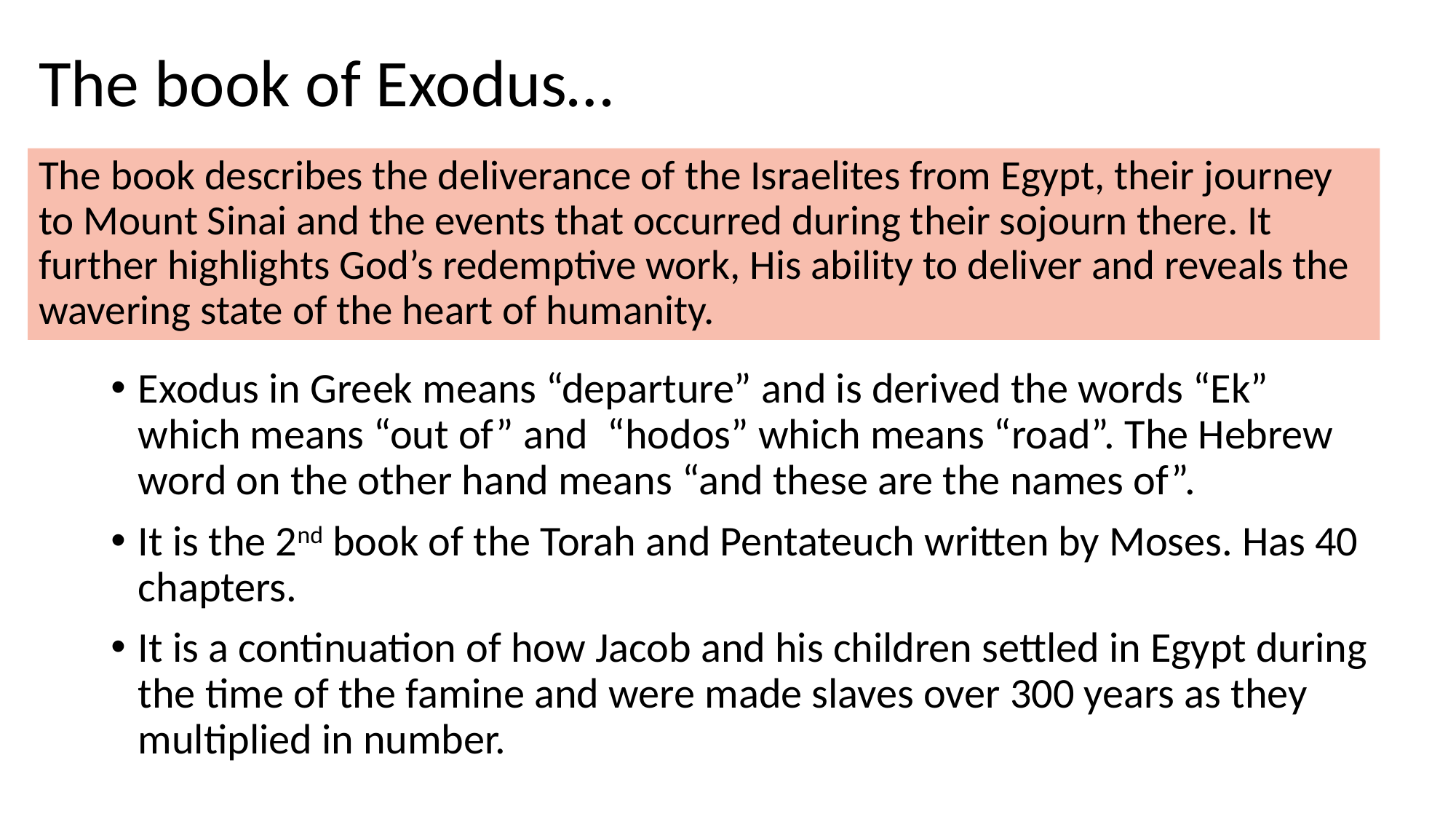

# The book of Exodus…
The book describes the deliverance of the Israelites from Egypt, their journey to Mount Sinai and the events that occurred during their sojourn there. It further highlights God’s redemptive work, His ability to deliver and reveals the wavering state of the heart of humanity.
Exodus in Greek means “departure” and is derived the words “Ek” which means “out of” and  “hodos” which means “road”. The Hebrew word on the other hand means “and these are the names of”.
It is the 2nd book of the Torah and Pentateuch written by Moses. Has 40 chapters.
It is a continuation of how Jacob and his children settled in Egypt during the time of the famine and were made slaves over 300 years as they multiplied in number.